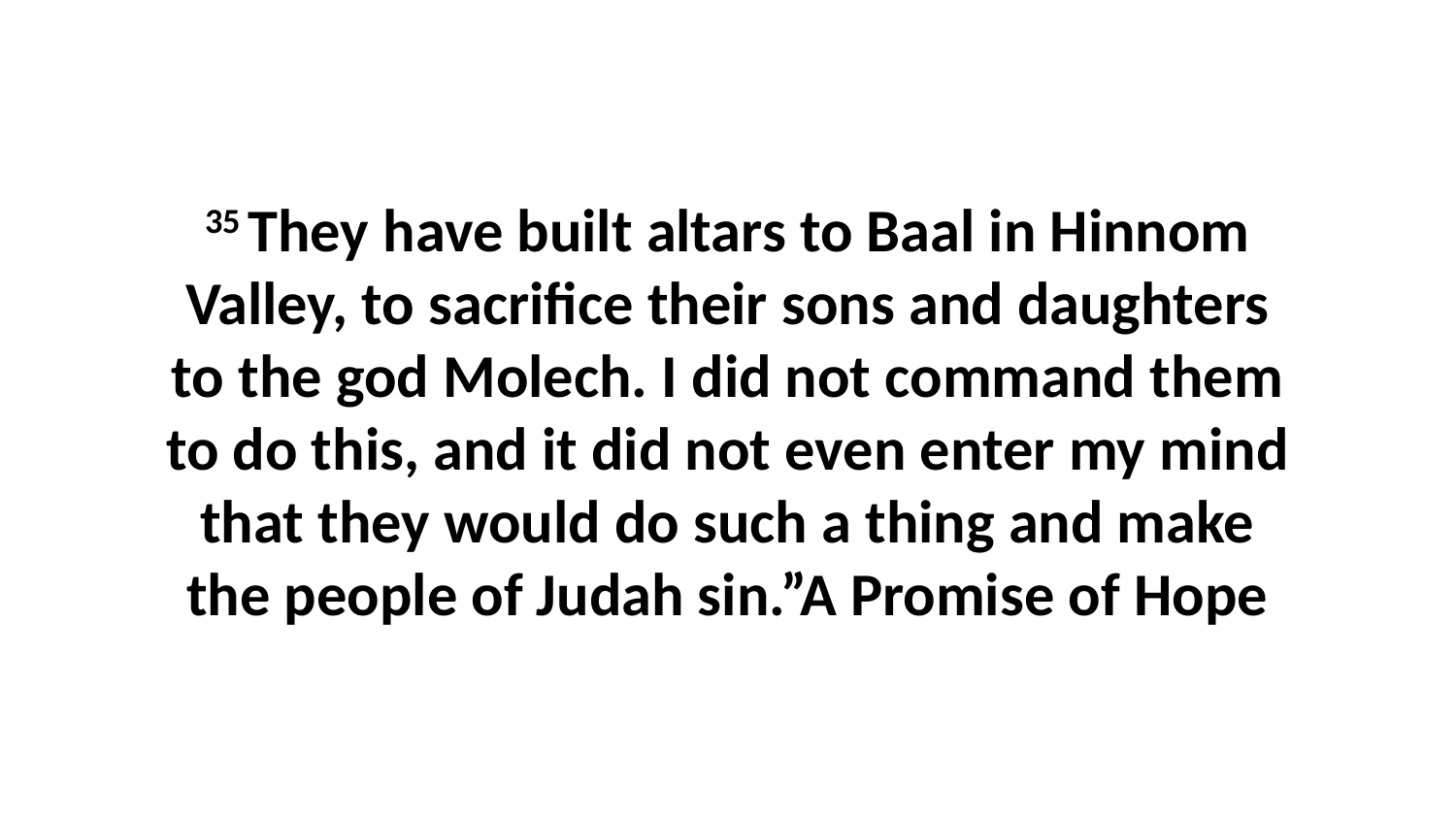

35 They have built altars to Baal in Hinnom Valley, to sacrifice their sons and daughters to the god Molech. I did not command them to do this, and it did not even enter my mind that they would do such a thing and make the people of Judah sin.”A Promise of Hope